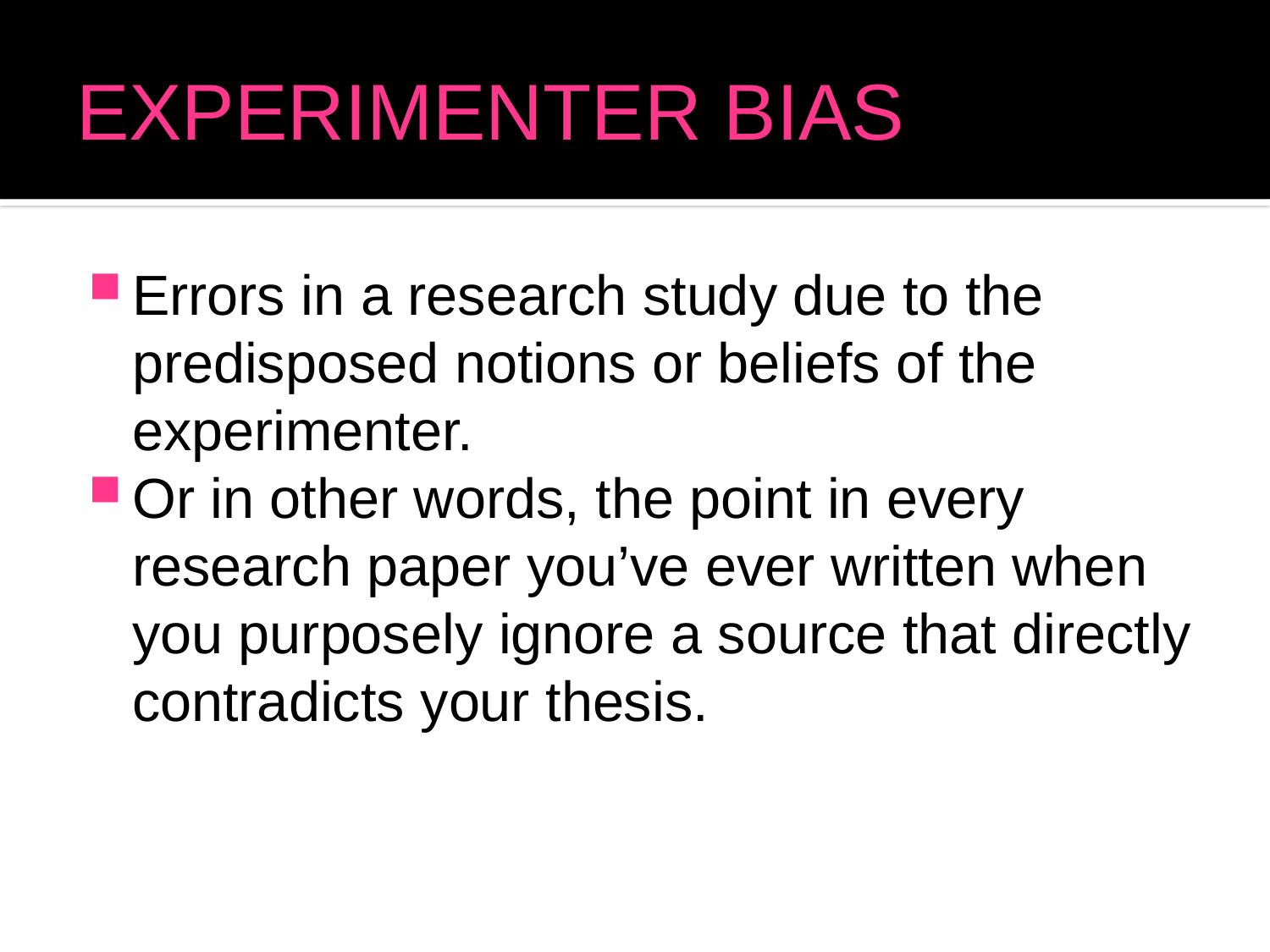

# EXPERIMENTER BIAS
Errors in a research study due to the predisposed notions or beliefs of the experimenter.
Or in other words, the point in every research paper you’ve ever written when you purposely ignore a source that directly contradicts your thesis.